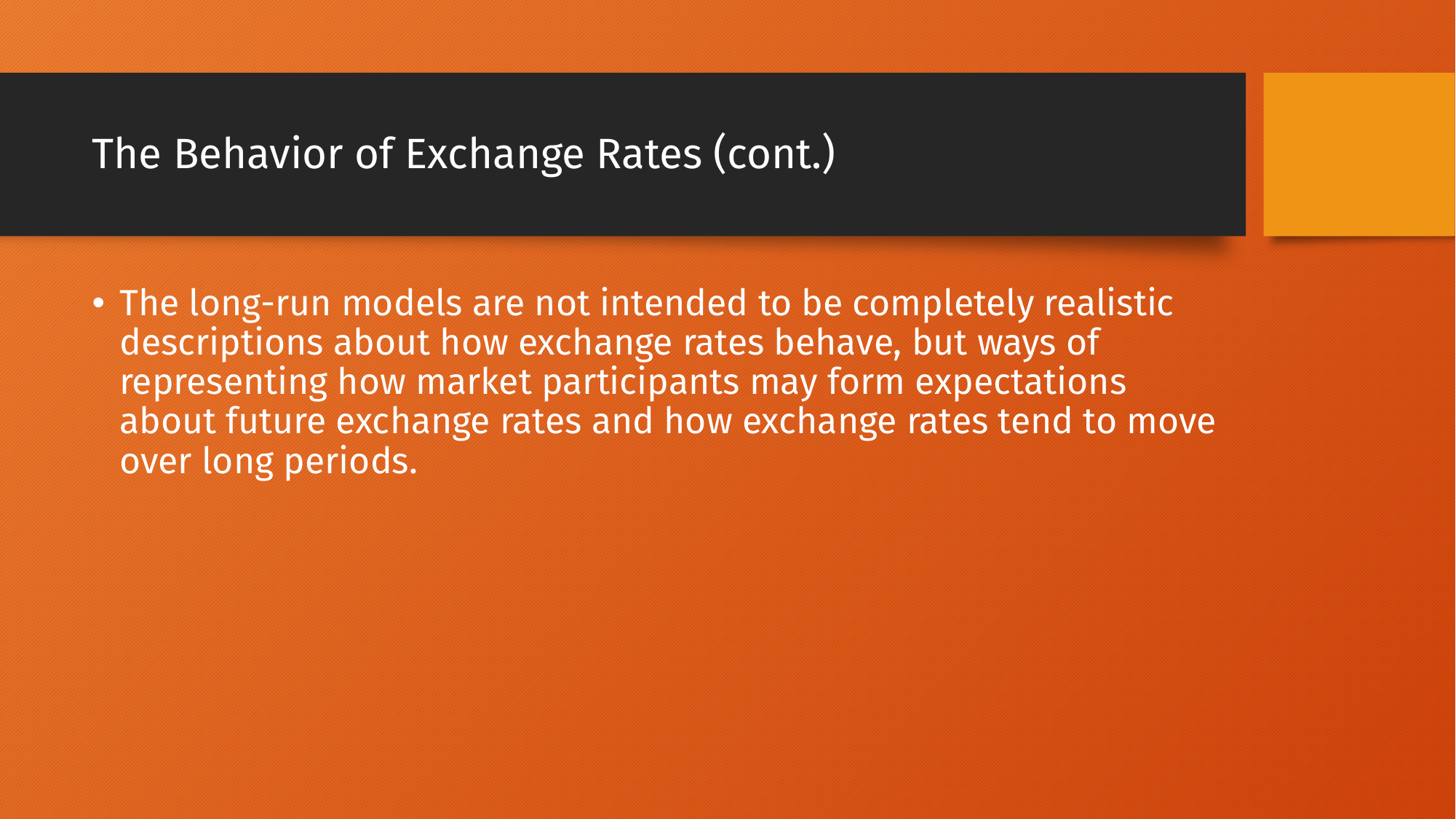

# The Behavior of Exchange Rates (cont.)
The long-run models are not intended to be completely realistic descriptions about how exchange rates behave, but ways of representing how market participants may form expectations about future exchange rates and how exchange rates tend to move over long periods.